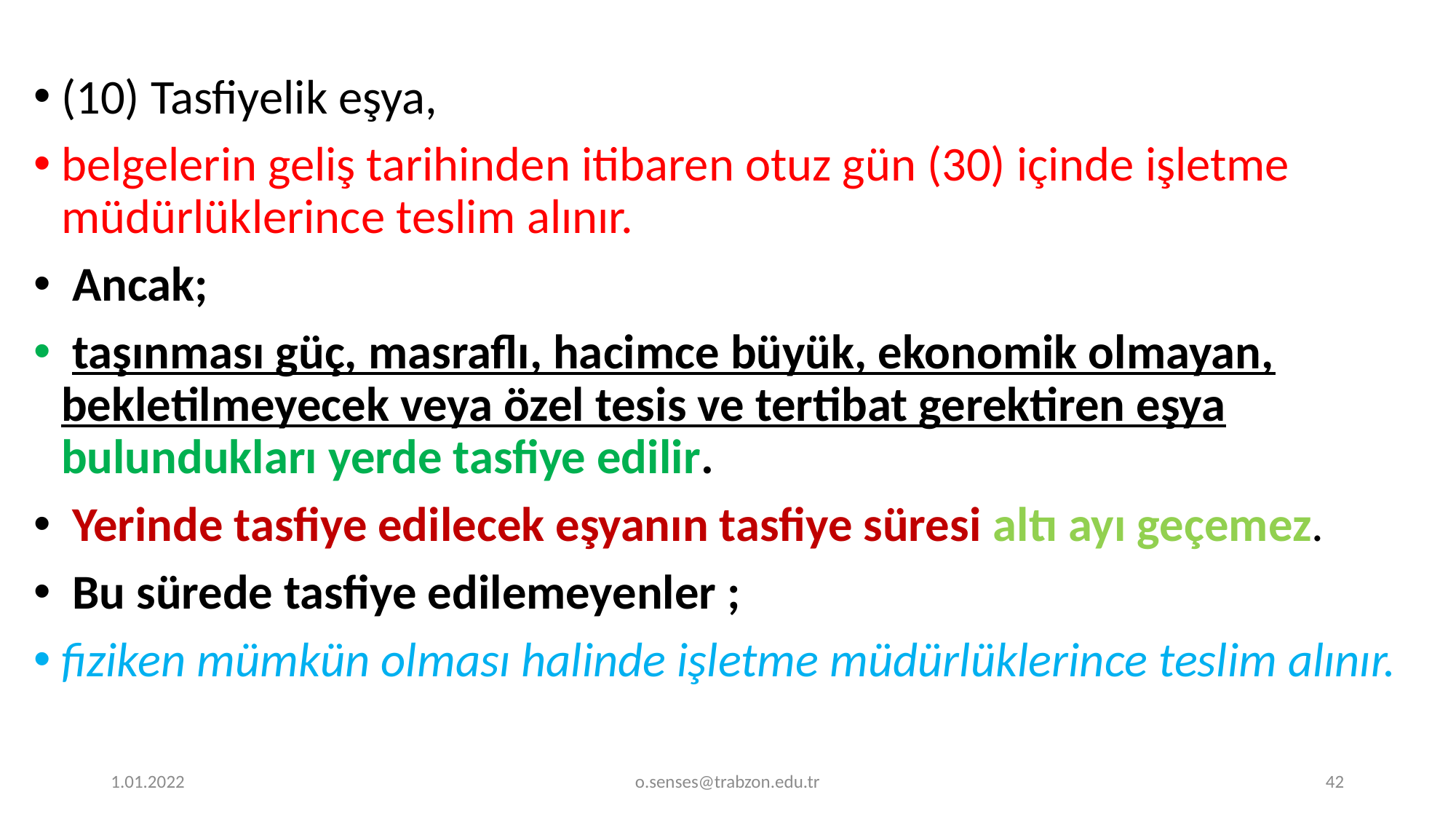

(10) Tasfiyelik eşya,
belgelerin geliş tarihinden itibaren otuz gün (30) içinde işletme müdürlüklerince teslim alınır.
 Ancak;
 taşınması güç, masraflı, hacimce büyük, ekonomik olmayan, bekletilmeyecek veya özel tesis ve tertibat gerektiren eşya bulundukları yerde tasfiye edilir.
 Yerinde tasfiye edilecek eşyanın tasfiye süresi altı ayı geçemez.
 Bu sürede tasfiye edilemeyenler ;
fiziken mümkün olması halinde işletme müdürlüklerince teslim alınır.

1.01.2022
o.senses@trabzon.edu.tr
42